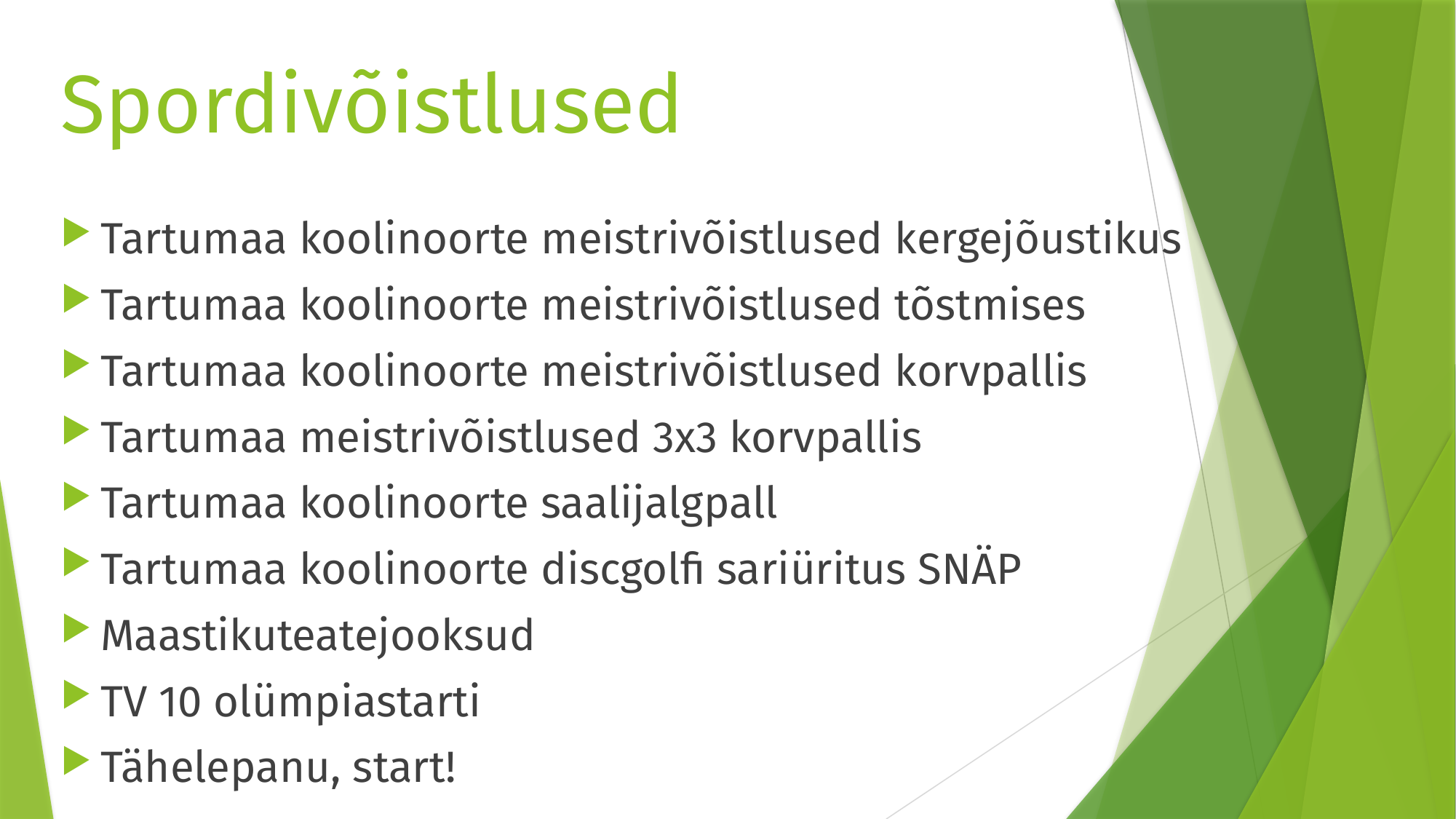

# Spordivõistlused
Tartumaa koolinoorte meistrivõistlused kergejõustikus
Tartumaa koolinoorte meistrivõistlused tõstmises
Tartumaa koolinoorte meistrivõistlused korvpallis
Tartumaa meistrivõistlused 3x3 korvpallis
Tartumaa koolinoorte saalijalgpall
Tartumaa koolinoorte discgolfi sariüritus SNÄP
Maastikuteatejooksud
TV 10 olümpiastarti
Tähelepanu, start!